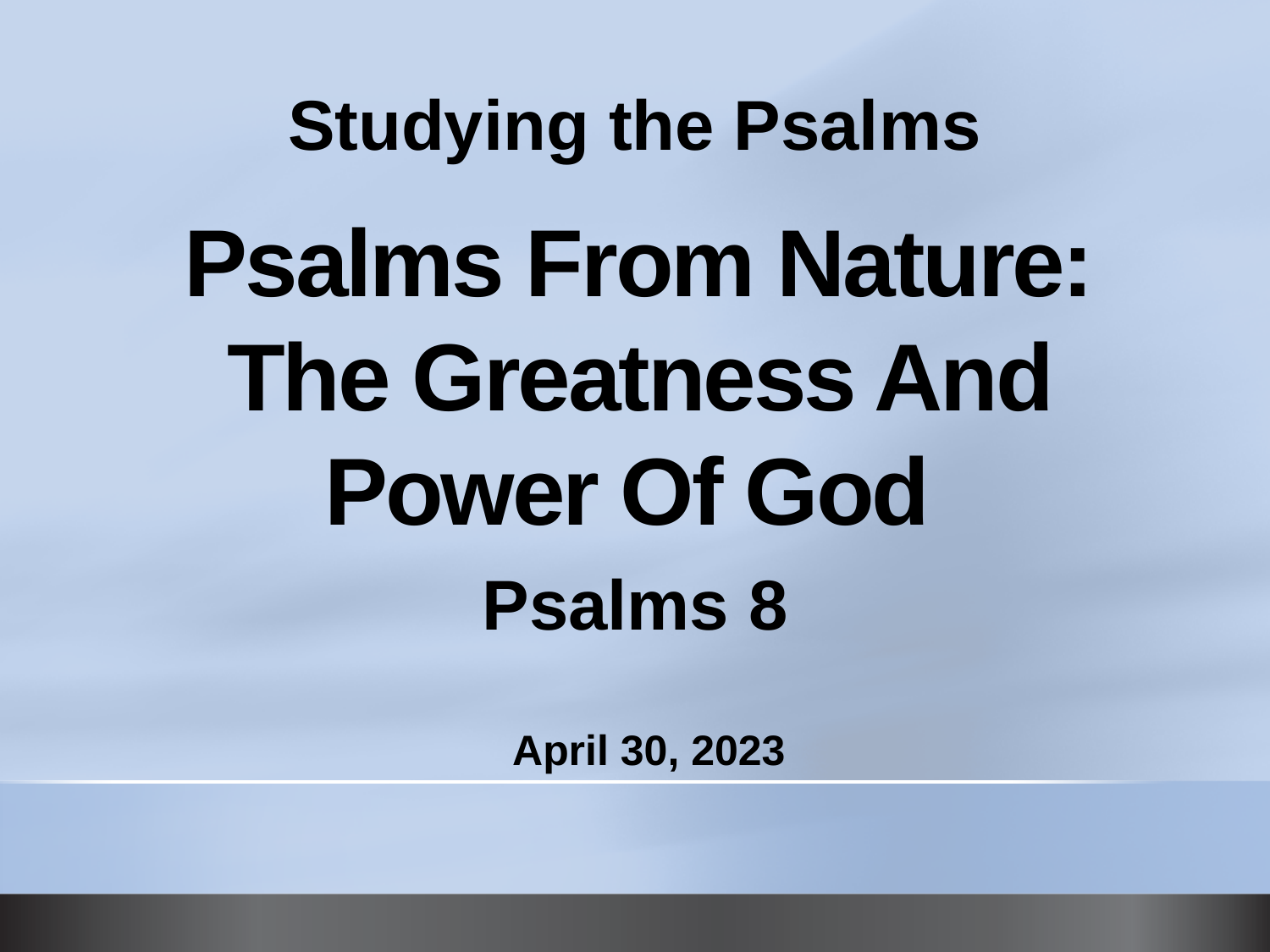

Studying the Psalms
# Psalms From Nature: The Greatness And Power Of God
Psalms 8
April 30, 2023